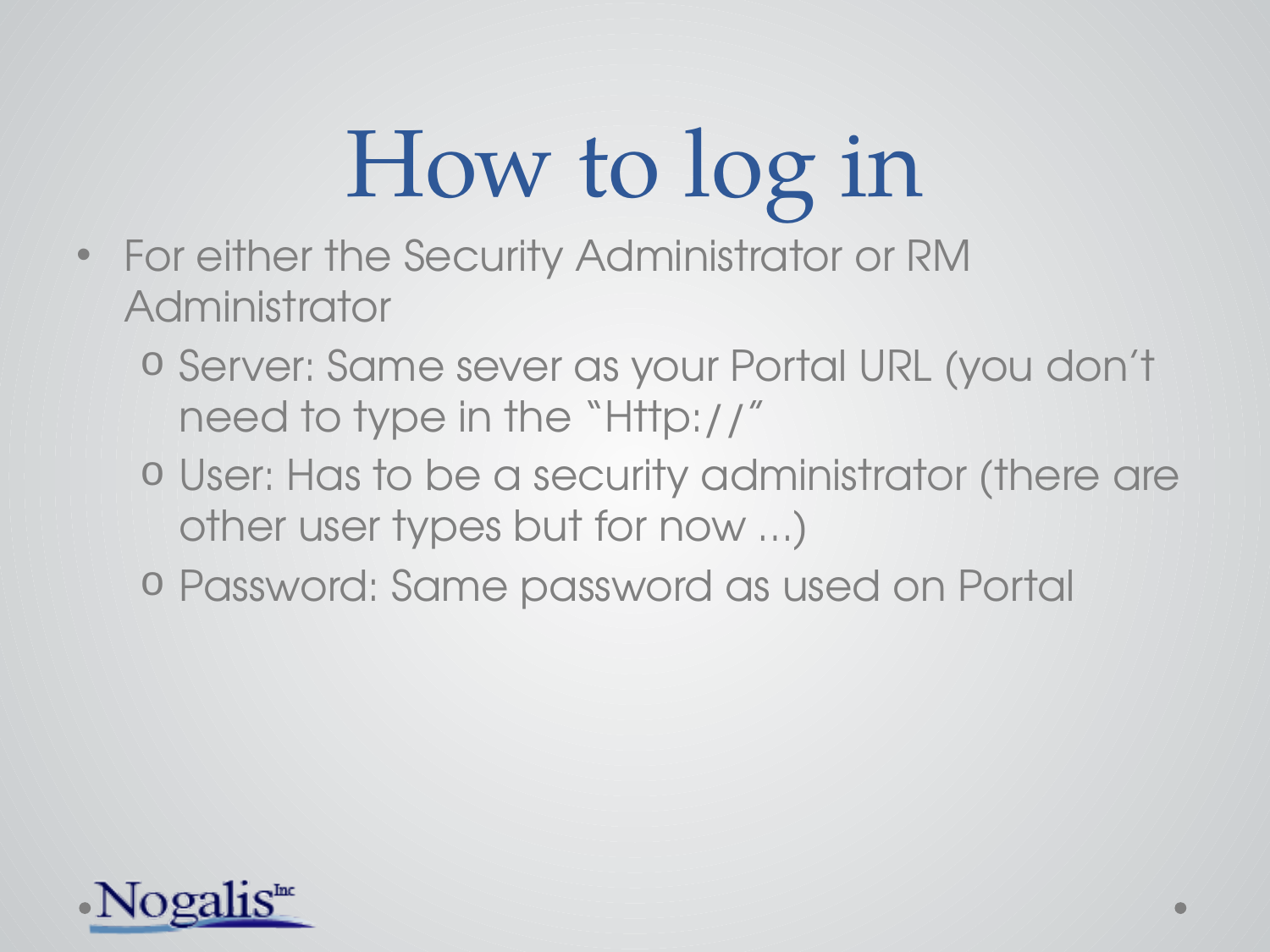

# How to log in
For either the Security Administrator or RM Administrator
Server: Same sever as your Portal URL (you don’t need to type in the “Http://”
User: Has to be a security administrator (there are other user types but for now …)
Password: Same password as used on Portal